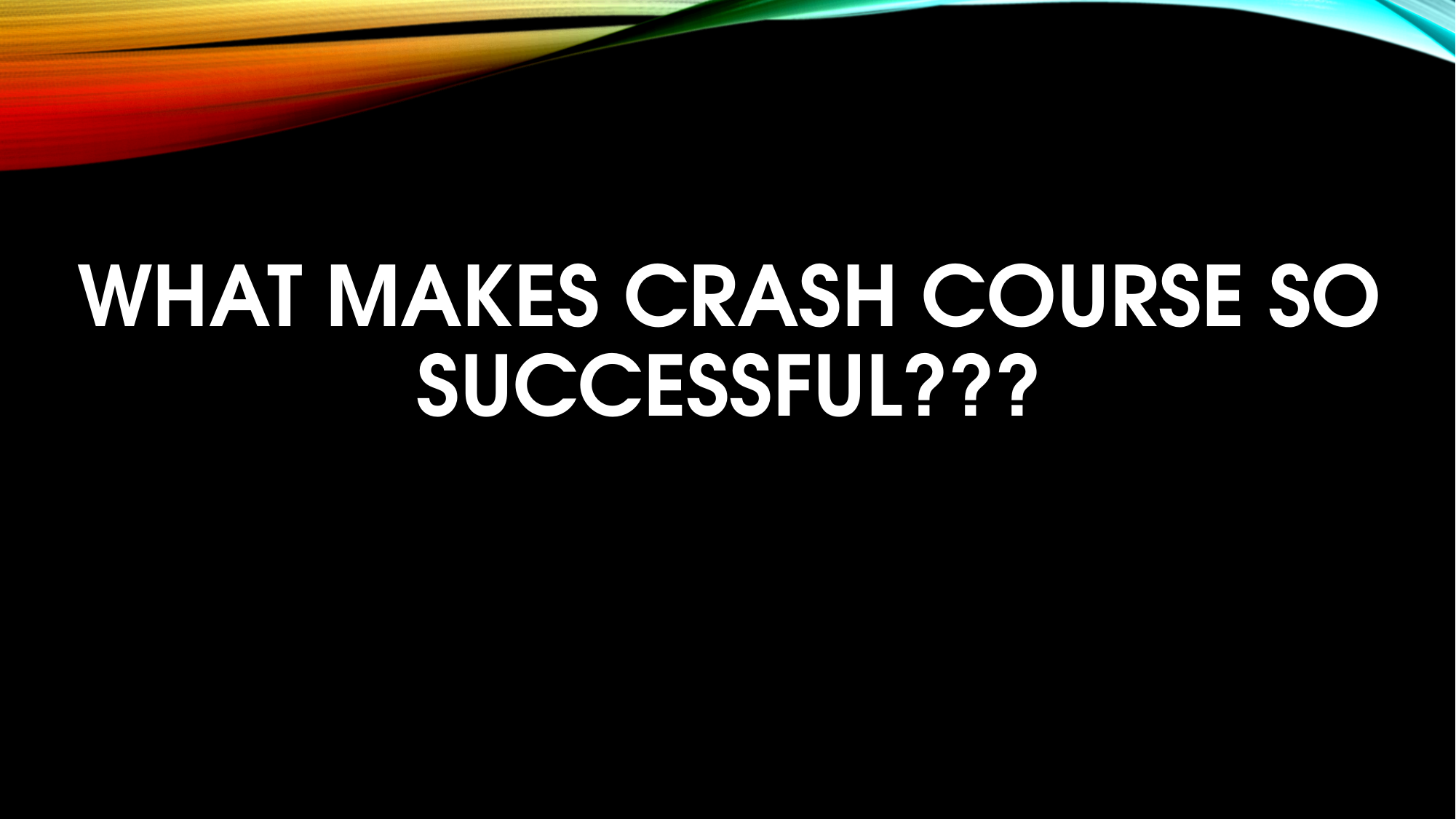

# What makes crash course so successful???